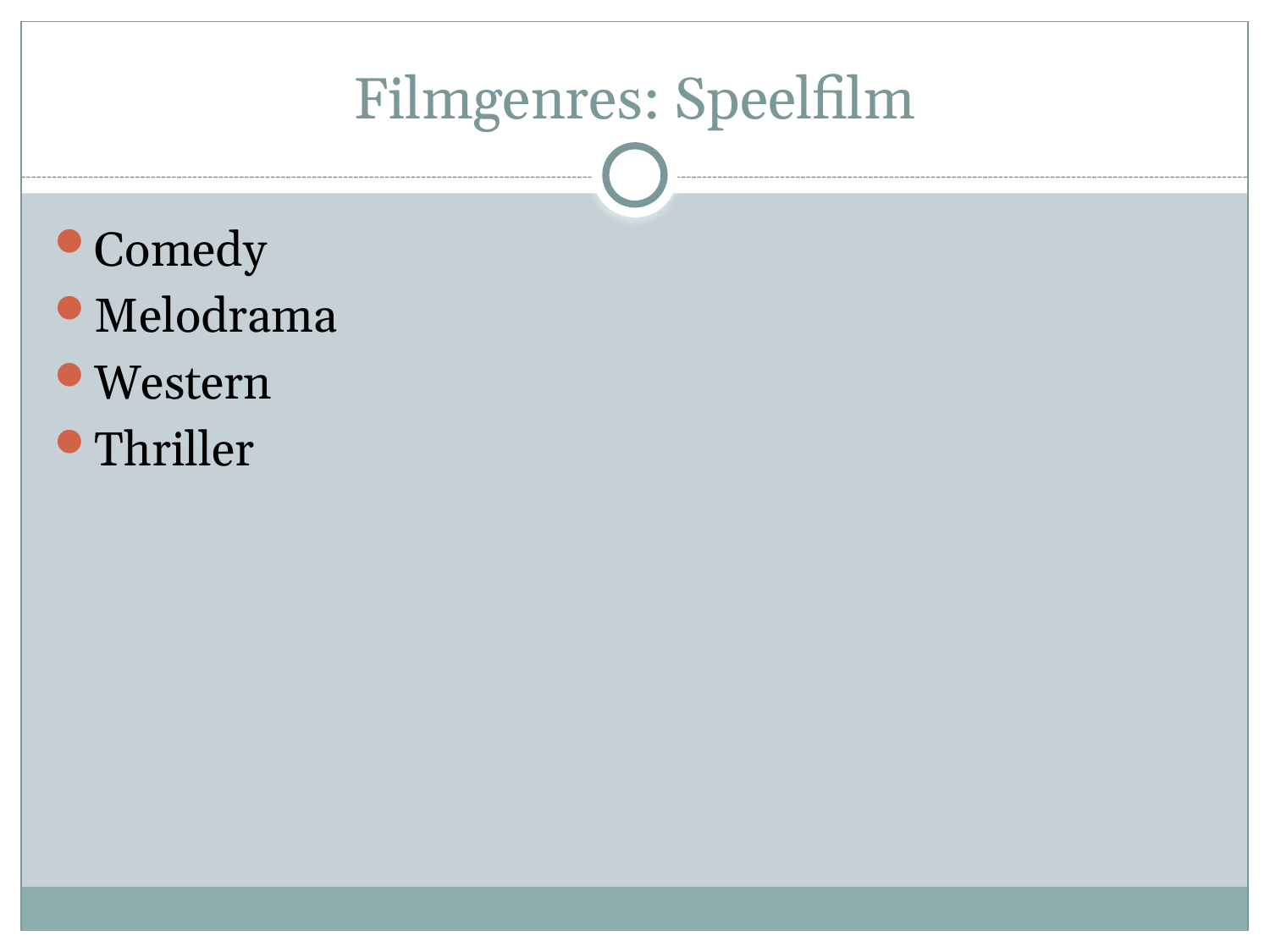

# Filmgenres: Speelfilm
Comedy
Melodrama
Western
Thriller